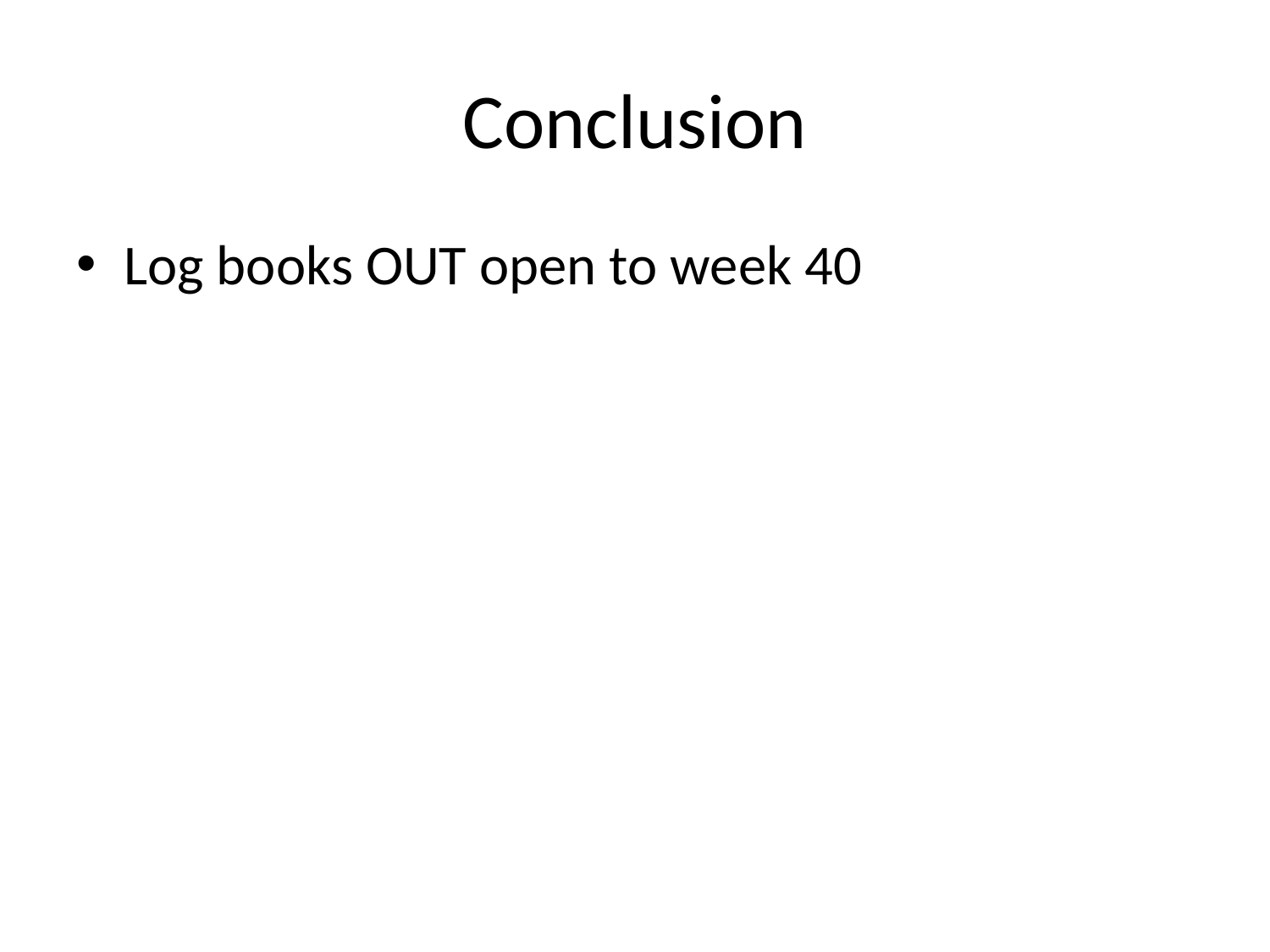

# Conclusion
Log books OUT open to week 40